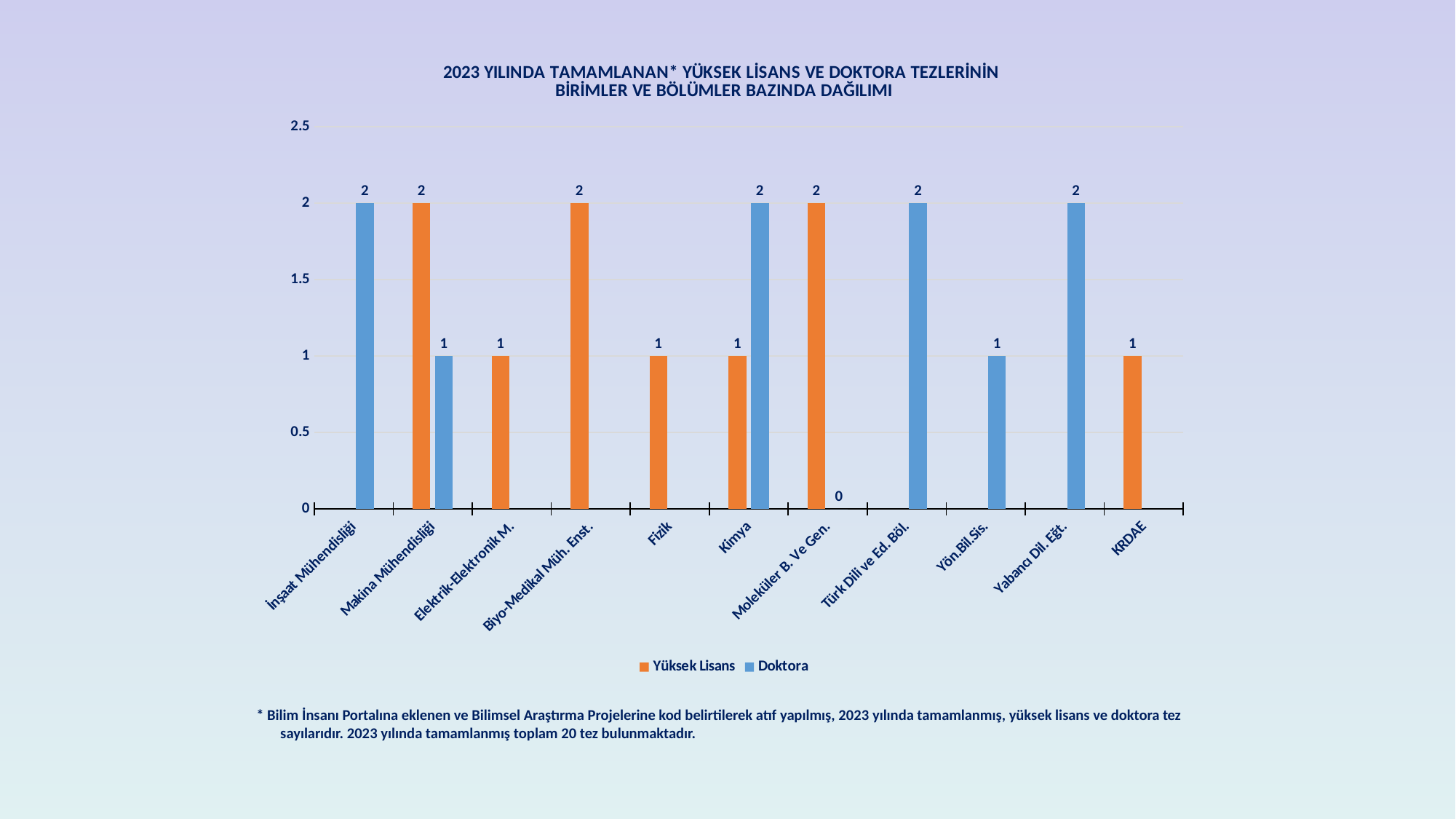

### Chart: 2023 YILINDA TAMAMLANAN* YÜKSEK LİSANS VE DOKTORA TEZLERİNİN
 BİRİMLER VE BÖLÜMLER BAZINDA DAĞILIMI

| Category | Yüksek Lisans | Doktora |
|---|---|---|
| İnşaat Mühendisliği | None | 2.0 |
| Makina Mühendisliği | 2.0 | 1.0 |
| Elektrik-Elektronik M. | 1.0 | None |
| Biyo-Medikal Müh. Enst. | 2.0 | None |
| Fizik | 1.0 | None |
| Kimya | 1.0 | 2.0 |
| Moleküler B. Ve Gen. | 2.0 | 0.0 |
| Türk Dili ve Ed. Böl. | None | 2.0 |
| Yön.Bil.Sis. | None | 1.0 |
| Yabancı Dil. Eğt. | None | 2.0 |
| KRDAE | 1.0 | None |
* Bilim İnsanı Portalına eklenen ve Bilimsel Araştırma Projelerine kod belirtilerek atıf yapılmış, 2023 yılında tamamlanmış, yüksek lisans ve doktora tez          sayılarıdır. 2023 yılında tamamlanmış toplam 20 tez bulunmaktadır.